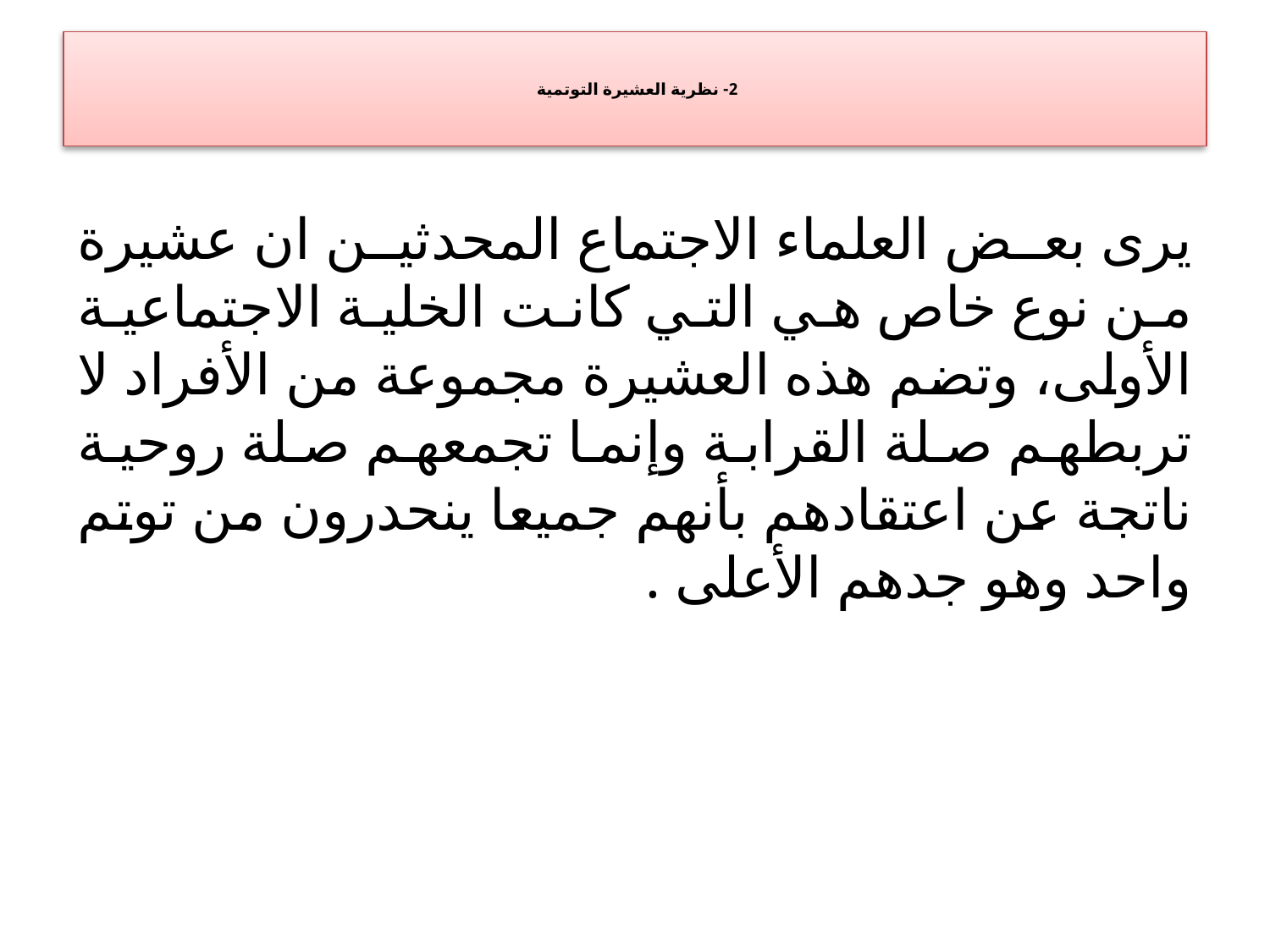

# 2- نظرية العشيرة التوتمية
يرى بعض العلماء الاجتماع المحدثين ان عشيرة من نوع خاص هي التي كانت الخلية الاجتماعية الأولى، وتضم هذه العشيرة مجموعة من الأفراد لا تربطهم صلة القرابة وإنما تجمعهم صلة روحية ناتجة عن اعتقادهم بأنهم جميعا ينحدرون من توتم واحد وهو جدهم الأعلى .